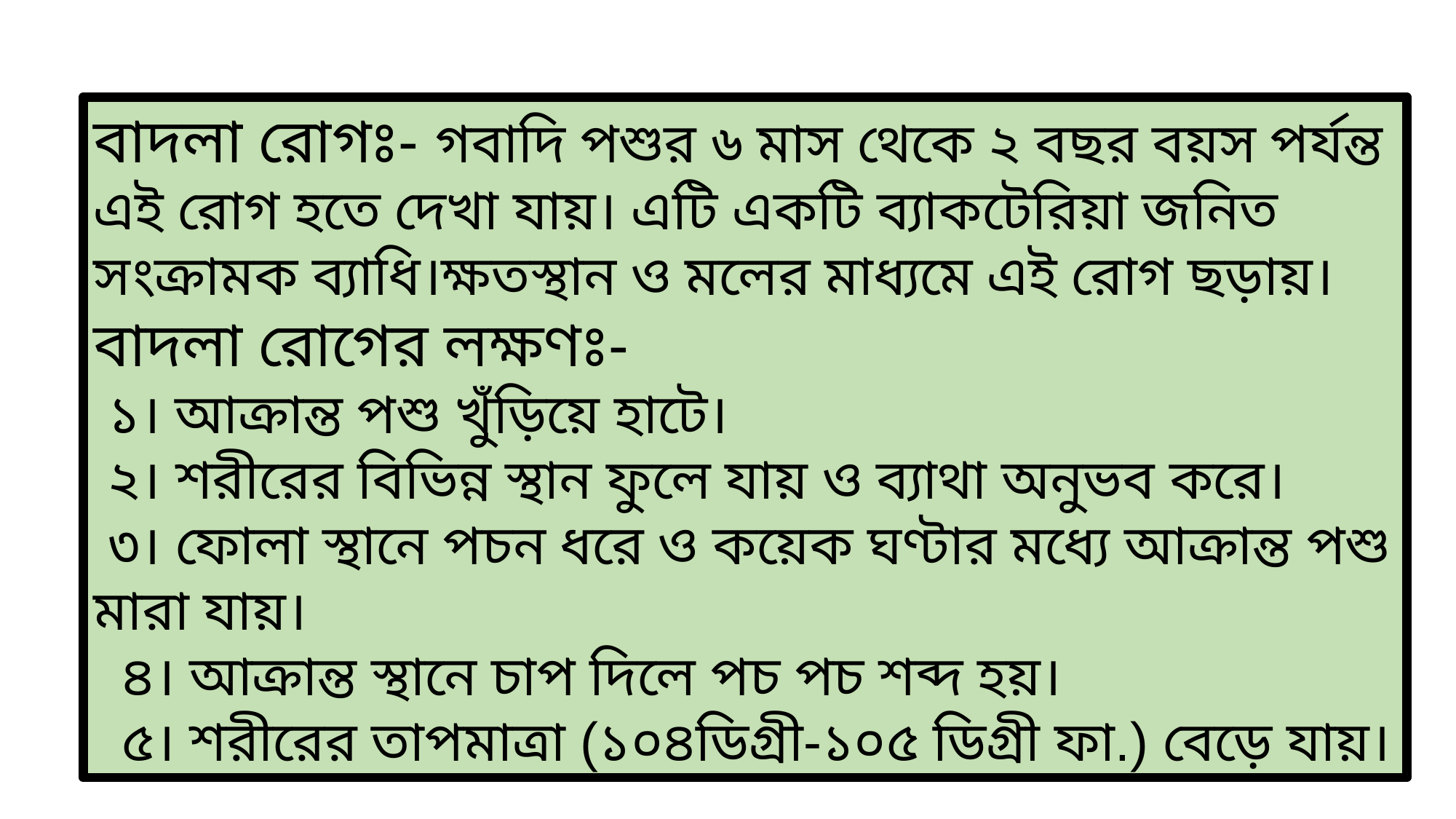

বাদলা রোগঃ- গবাদি পশুর ৬ মাস থেকে ২ বছর বয়স পর্যন্ত এই রোগ হতে দেখা যায়। এটি একটি ব্যাকটেরিয়া জনিত সংক্রামক ব্যাধি।ক্ষতস্থান ও মলের মাধ্যমে এই রোগ ছড়ায়।
বাদলা রোগের লক্ষণঃ-
 ১। আক্রান্ত পশু খুঁড়িয়ে হাটে।
 ২। শরীরের বিভিন্ন স্থান ফুলে যায় ও ব্যাথা অনুভব করে।
 ৩। ফোলা স্থানে পচন ধরে ও কয়েক ঘণ্টার মধ্যে আক্রান্ত পশু মারা যায়।
  ৪। আক্রান্ত স্থানে চাপ দিলে পচ পচ শব্দ হয়।
  ৫। শরীরের তাপমাত্রা (১০৪ডিগ্রী-১০৫ ডিগ্রী ফা.) বেড়ে যায়।